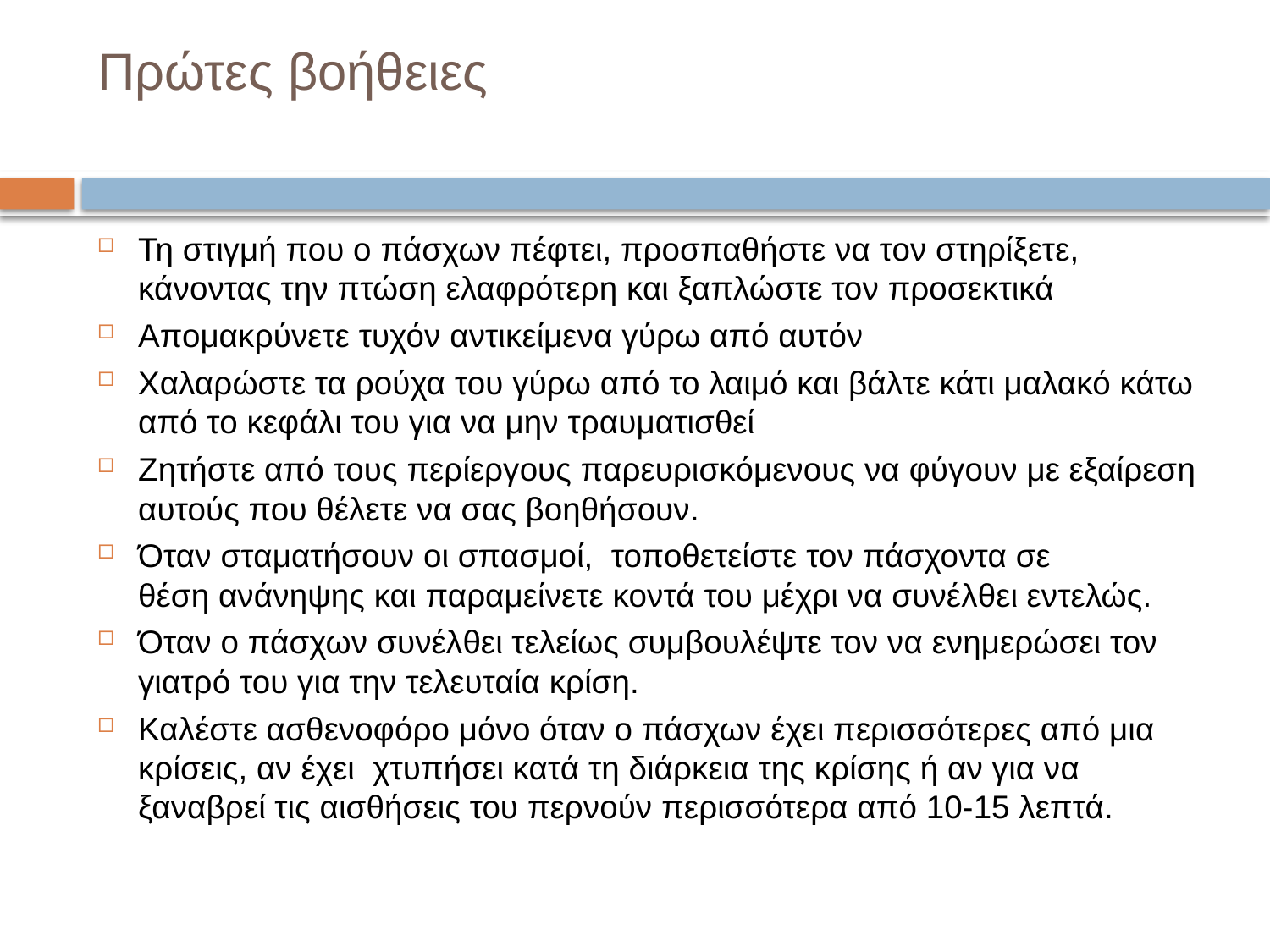

# Πρώτες βοήθειες
Τη στιγμή που ο πάσχων πέφτει, προσπαθήστε να τον στηρίξετε, κάνοντας την πτώση ελαφρότερη και ξαπλώστε τον προσεκτικά
Απομακρύνετε τυχόν αντικείμενα γύρω από αυτόν
Χαλαρώστε τα ρούχα του γύρω από το λαιμό και βάλτε κάτι μαλακό κάτω από το κεφάλι του για να μην τραυματισθεί
Ζητήστε από τους περίεργους παρευρισκόμενους να φύγουν με εξαίρεση αυτούς που θέλετε να σας βοηθήσουν.
Όταν σταματήσουν οι σπασμοί,  τοποθετείστε τον πάσχοντα σε θέση ανάνηψης και παραμείνετε κοντά του μέχρι να συνέλθει εντελώς.
Όταν ο πάσχων συνέλθει τελείως συμβουλέψτε τον να ενημερώσει τον γιατρό του για την τελευταία κρίση.
Καλέστε ασθενοφόρο μόνο όταν ο πάσχων έχει περισσότερες από μια κρίσεις, αν έχει  χτυπήσει κατά τη διάρκεια της κρίσης ή αν για να ξαναβρεί τις αισθήσεις του περνούν περισσότερα από 10-15 λεπτά.